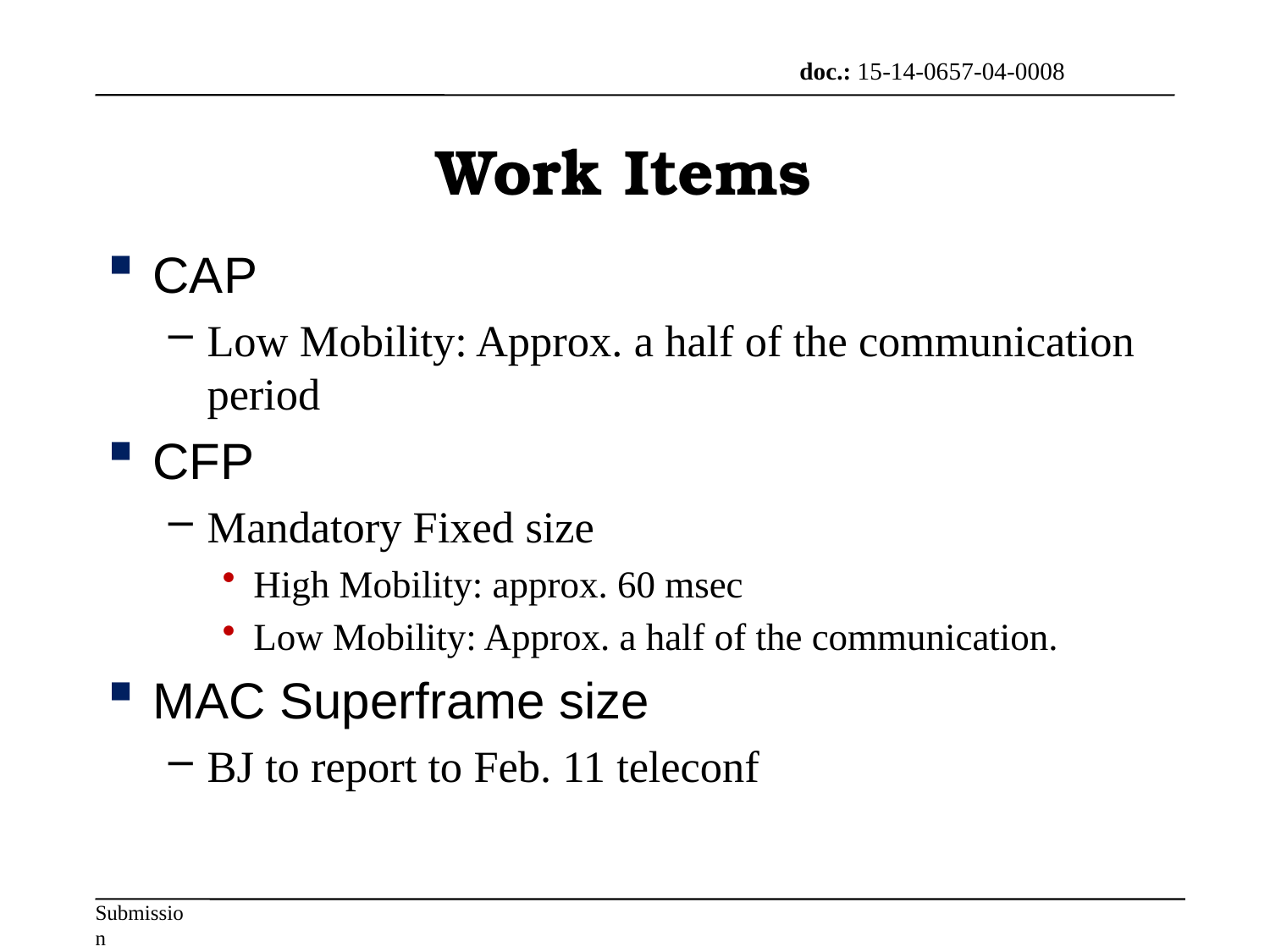

# Work Items

CAP
Low Mobility: Approx. a half of the communication period
CFP
Mandatory Fixed size
High Mobility: approx. 60 msec
Low Mobility: Approx. a half of the communication.
MAC Superframe size
BJ to report to Feb. 11 teleconf